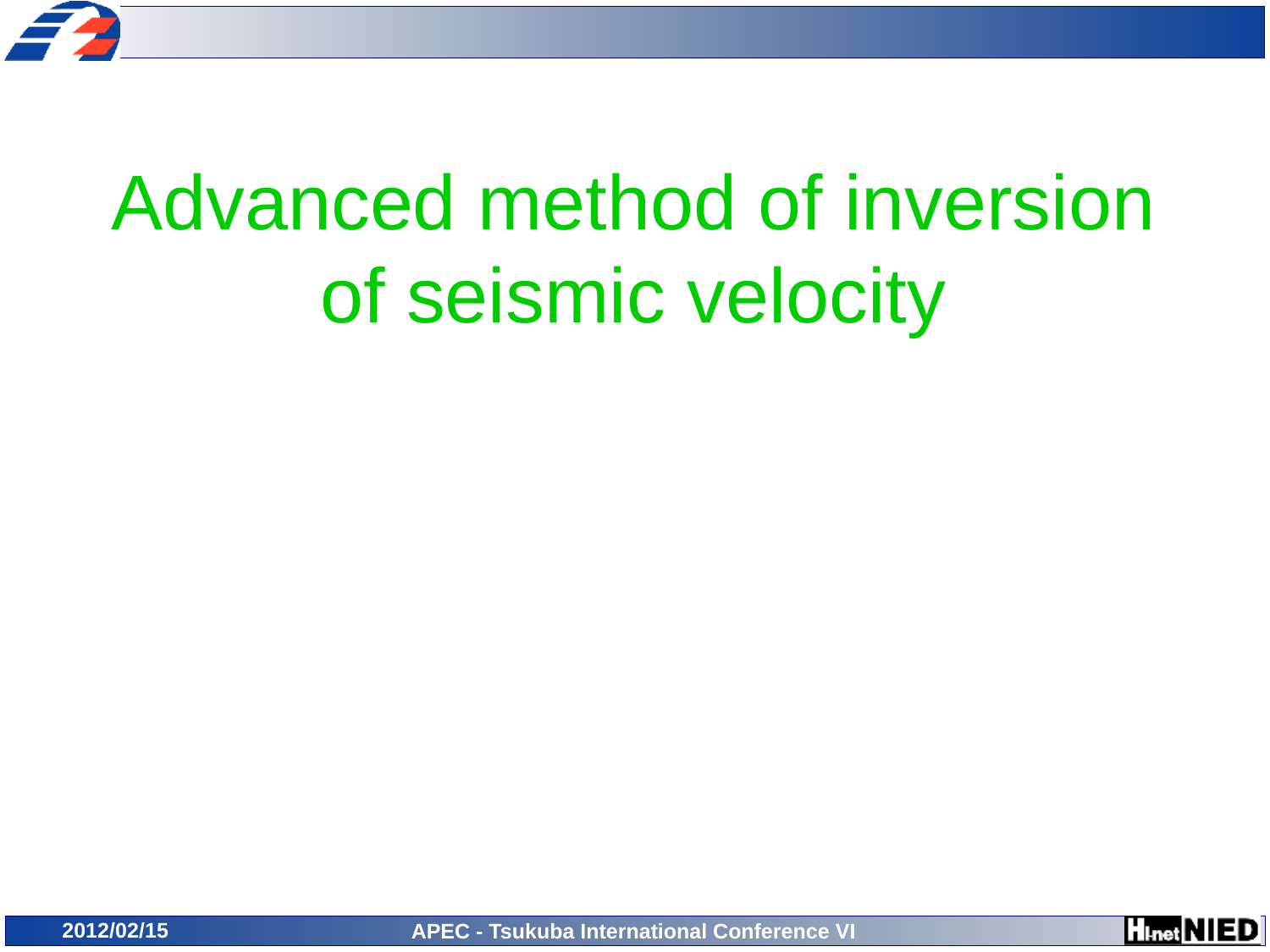

# Advanced method of inversion of seismic velocity
2012/02/15
APEC - Tsukuba International Conference VI